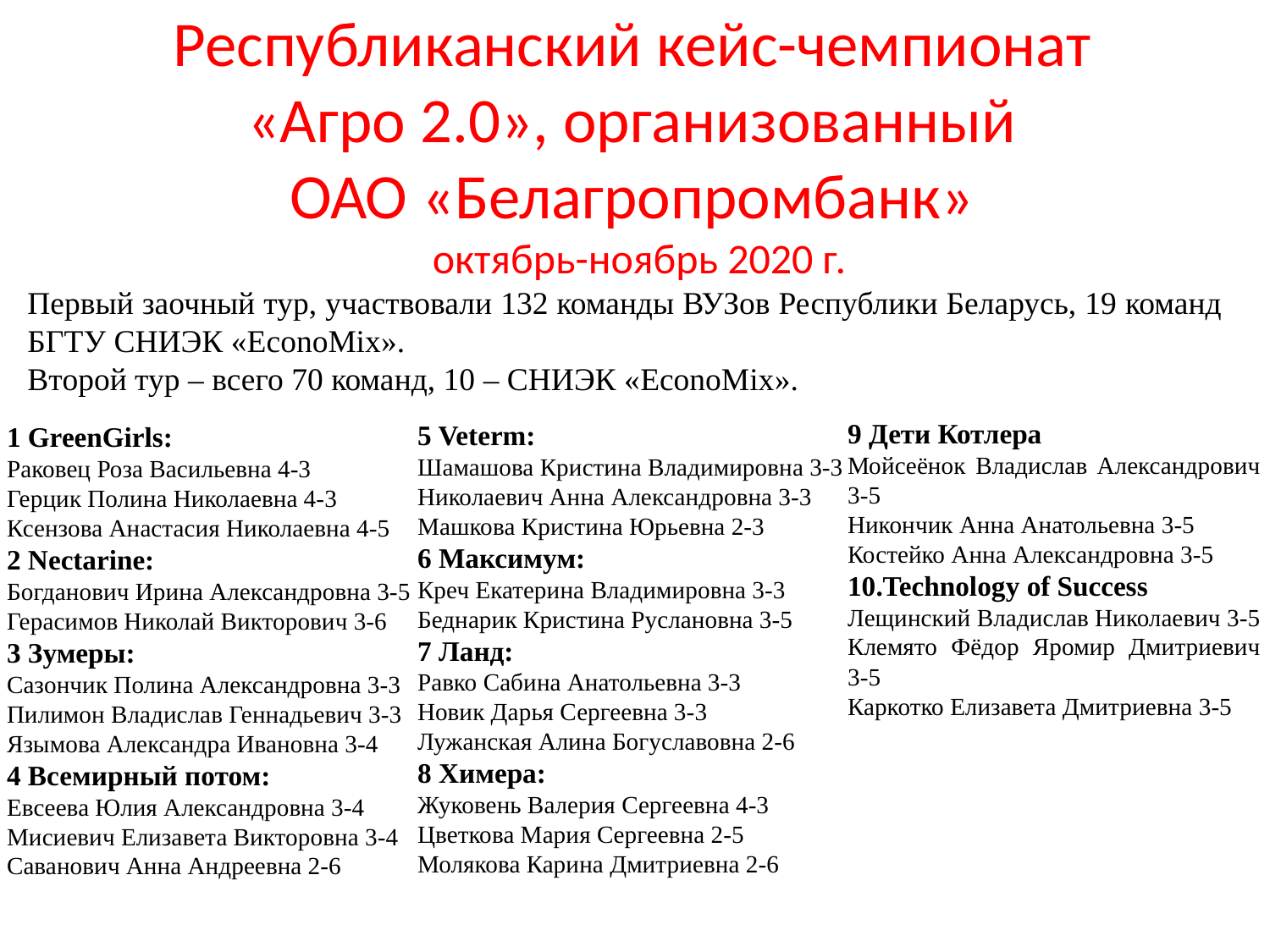

# Республиканский кейс-чемпионат «Агро 2.0», организованный ОАО «Белагропромбанк» октябрь-ноябрь 2020 г.
Первый заочный тур, участвовали 132 команды ВУЗов Республики Беларусь, 19 команд БГТУ СНИЭК «EconoMix».
Второй тур – всего 70 команд, 10 – СНИЭК «EconoMix».
9 Дети Котлера
Мойсеёнок Владислав Александрович 3-5
Никончик Анна Анатольевна 3-5
Костейко Анна Александровна 3-5
10.Technology of Success
Лещинский Владислав Николаевич 3-5
Клемято Фёдор Яромир Дмитриевич 3-5
Каркотко Елизавета Дмитриевна 3-5

5 Veterm:
Шамашова Кристина Владимировна 3-3
Николаевич Анна Александровна 3-3
Машкова Кристина Юрьевна 2-3
6 Максимум:
Креч Екатерина Владимировна 3-3
Беднарик Кристина Руслановна 3-5
7 Ланд:
Равко Сабина Анатольевна 3-3
Новик Дарья Сергеевна 3-3
Лужанская Алина Богуславовна 2-6
8 Химера:
Жуковень Валерия Сергеевна 4-3
Цветкова Мария Сергеевна 2-5
Молякова Карина Дмитриевна 2-6
1 GreenGirls:
Раковец Роза Васильевна 4-3
Герцик Полина Николаевна 4-3
Ксензова Анастасия Николаевна 4-5
2 Nectarine:
Богданович Ирина Александровна 3-5
Герасимов Николай Викторович 3-6
3 Зумеры:
Сазончик Полина Александровна 3-3
Пилимон Владислав Геннадьевич 3-3
Язымова Александра Ивановна 3-4
4 Всемирный потом:
Евсеева Юлия Александровна 3-4
Мисиевич Елизавета Викторовна 3-4
Саванович Анна Андреевна 2-6